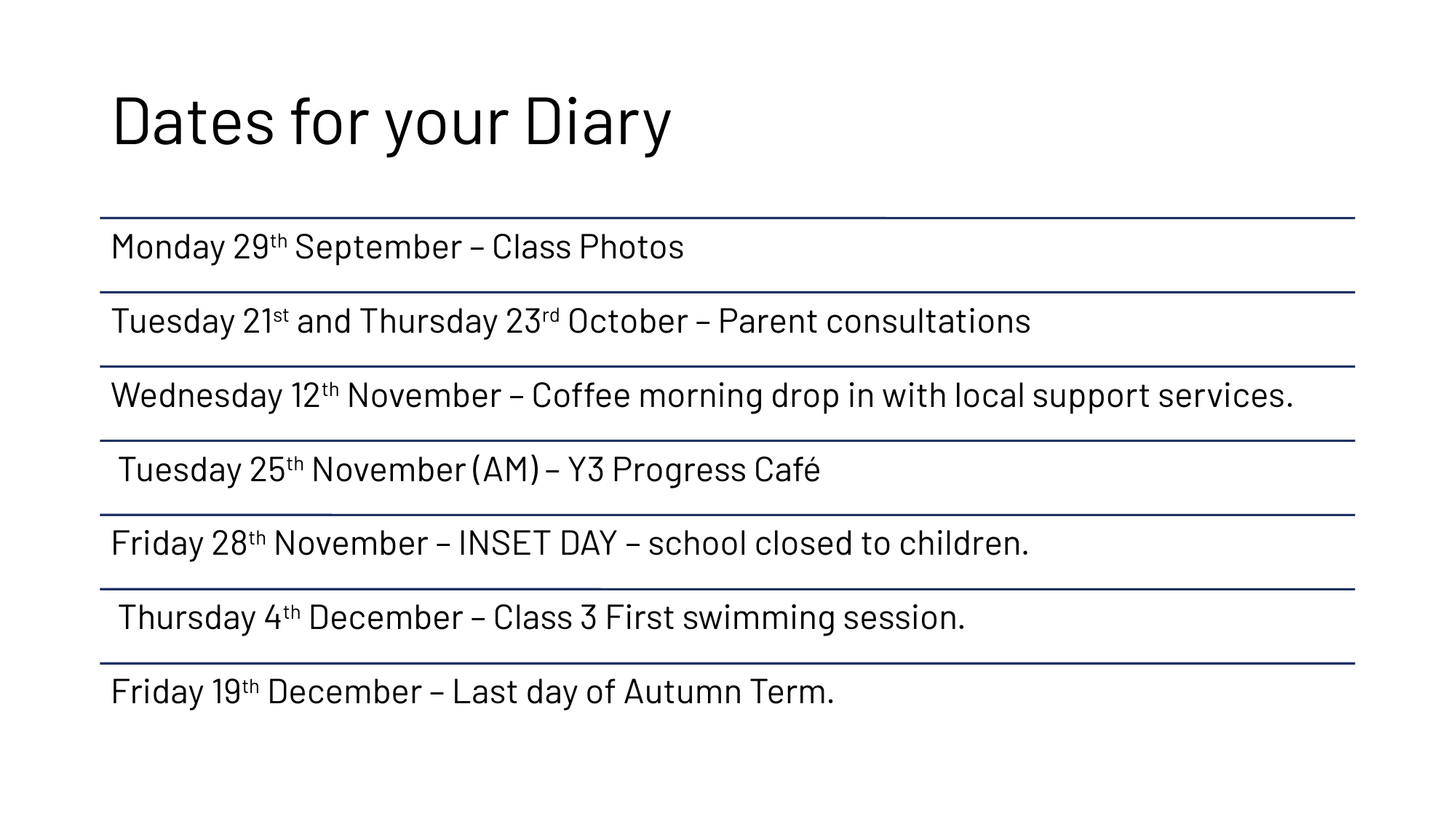

# Dates for your Diary
Monday 29th September – Class Photos
Tuesday 21st and Thursday 23rd October – Parent consultations
Wednesday 12th November – Coffee morning drop in with local support services.
 Tuesday 25th November (AM) – Y3 Progress Café
Friday 28th November – INSET DAY – school closed to children.
 Thursday 4th December – Class 3 First swimming session.
Friday 19th December – Last day of Autumn Term.